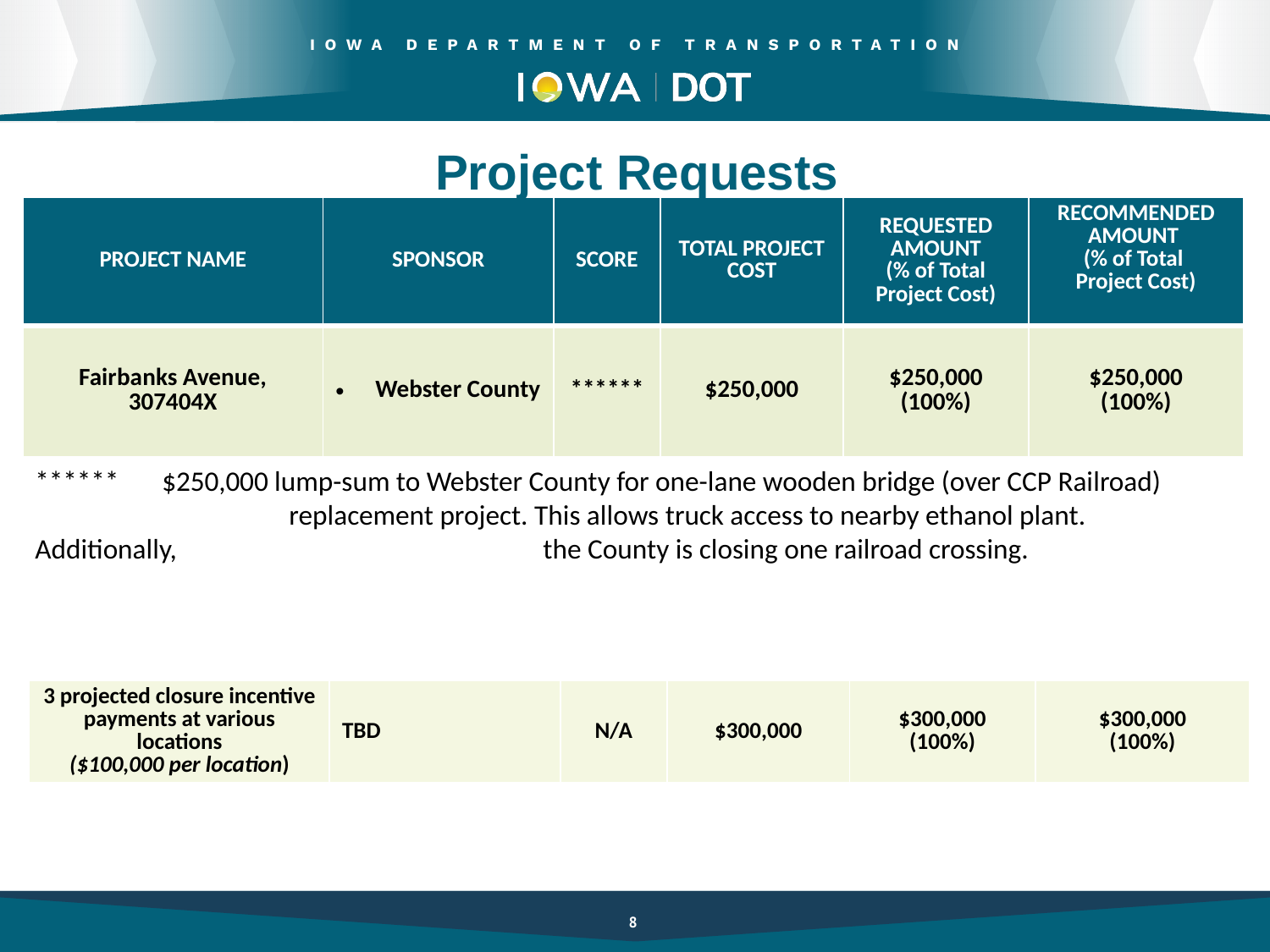

Project Requests
| PROJECT NAME | SPONSOR | SCORE | TOTAL PROJECT COST | REQUESTED AMOUNT (% of Total Project Cost) | RECOMMENDED AMOUNT (% of Total Project Cost) |
| --- | --- | --- | --- | --- | --- |
| Fairbanks Avenue, 307404X | Webster County | \*\*\*\*\*\* | $250,000 | $250,000 (100%) | $250,000 (100%) |
******  	$250,000 lump-sum to Webster County for one-lane wooden bridge (over CCP Railroad) 			replacement project. This allows truck access to nearby ethanol plant. Additionally, 			the County is closing one railroad crossing.
| 3 projected closure incentive payments at various locations ($100,000 per location) | TBD | N/A | $300,000 | $300,000 (100%) | $300,000 (100%) |
| --- | --- | --- | --- | --- | --- |
8
8